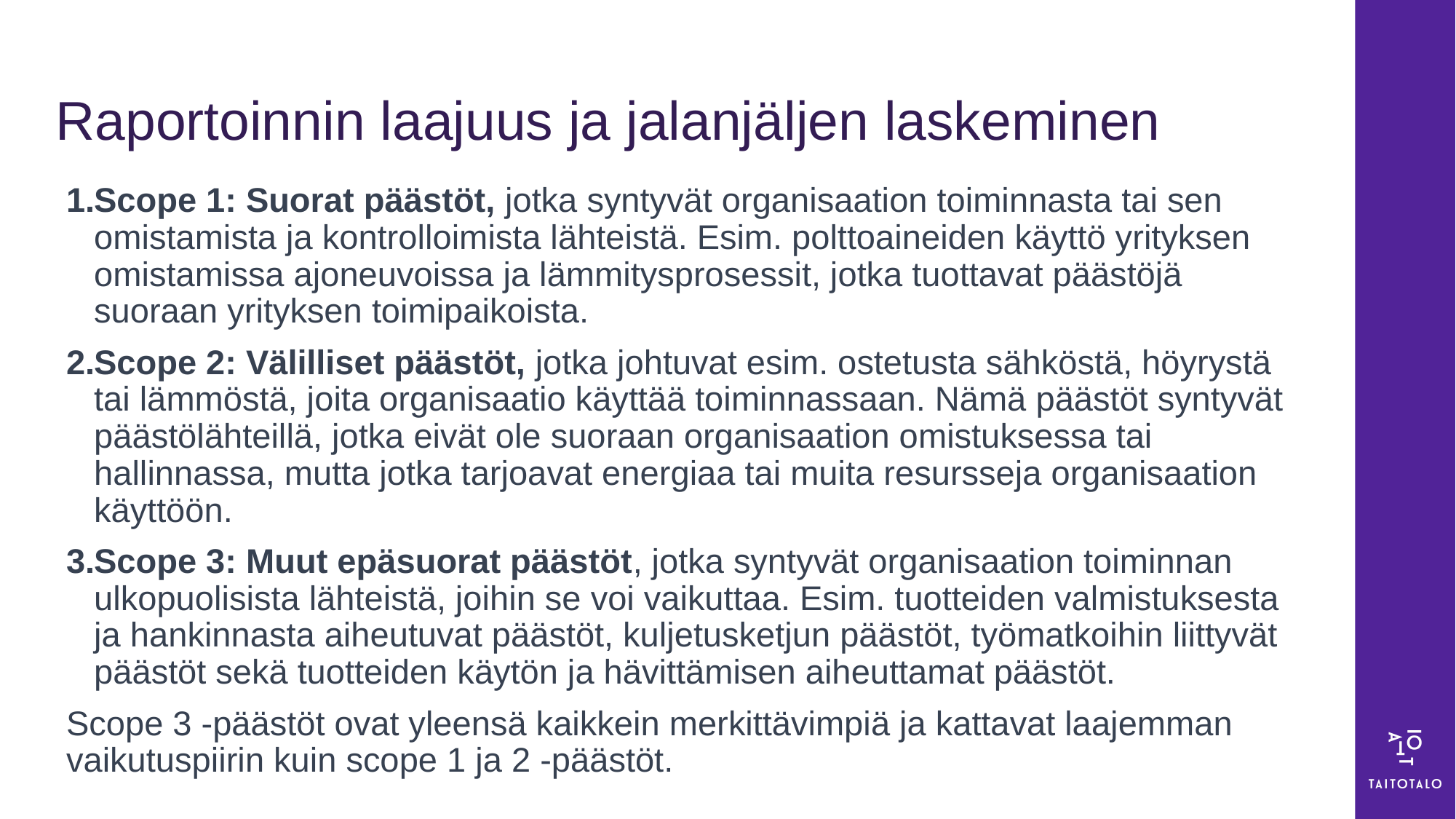

# Raportoinnin laajuus ja jalanjäljen laskeminen
Scope 1: Suorat päästöt, jotka syntyvät organisaation toiminnasta tai sen omistamista ja kontrolloimista lähteistä. Esim. polttoaineiden käyttö yrityksen omistamissa ajoneuvoissa ja lämmitysprosessit, jotka tuottavat päästöjä suoraan yrityksen toimipaikoista.
Scope 2: Välilliset päästöt, jotka johtuvat esim. ostetusta sähköstä, höyrystä tai lämmöstä, joita organisaatio käyttää toiminnassaan. Nämä päästöt syntyvät päästölähteillä, jotka eivät ole suoraan organisaation omistuksessa tai hallinnassa, mutta jotka tarjoavat energiaa tai muita resursseja organisaation käyttöön.
Scope 3: Muut epäsuorat päästöt, jotka syntyvät organisaation toiminnan ulkopuolisista lähteistä, joihin se voi vaikuttaa. Esim. tuotteiden valmistuksesta ja hankinnasta aiheutuvat päästöt, kuljetusketjun päästöt, työmatkoihin liittyvät päästöt sekä tuotteiden käytön ja hävittämisen aiheuttamat päästöt.
Scope 3 -päästöt ovat yleensä kaikkein merkittävimpiä ja kattavat laajemman vaikutuspiirin kuin scope 1 ja 2 -päästöt.